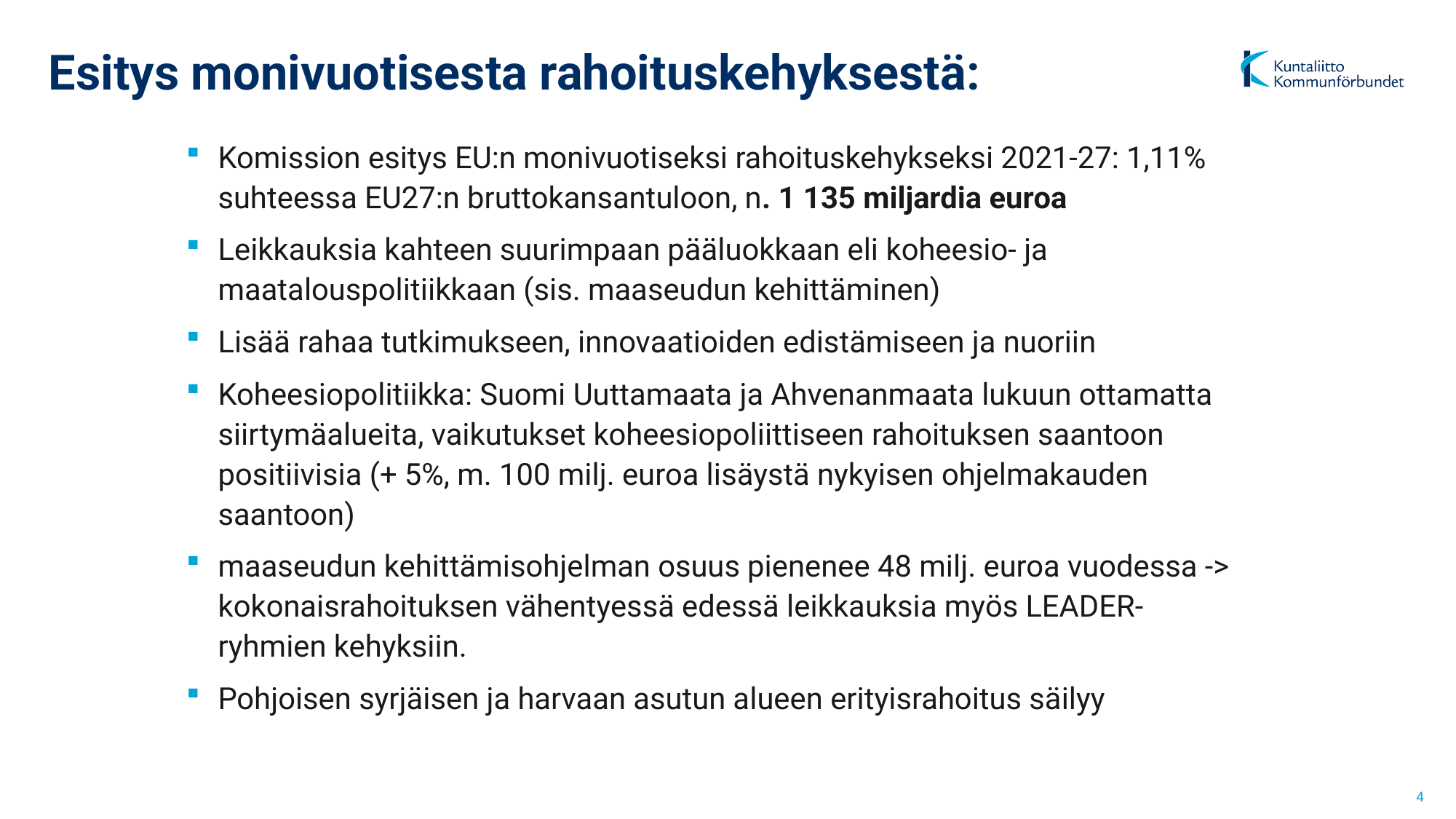

# Esitys monivuotisesta rahoituskehyksestä:
Komission esitys EU:n monivuotiseksi rahoituskehykseksi 2021-27: 1,11% suhteessa EU27:n bruttokansantuloon, n. 1 135 miljardia euroa
Leikkauksia kahteen suurimpaan pääluokkaan eli koheesio- ja maatalouspolitiikkaan (sis. maaseudun kehittäminen)
Lisää rahaa tutkimukseen, innovaatioiden edistämiseen ja nuoriin
Koheesiopolitiikka: Suomi Uuttamaata ja Ahvenanmaata lukuun ottamatta siirtymäalueita, vaikutukset koheesiopoliittiseen rahoituksen saantoon positiivisia (+ 5%, m. 100 milj. euroa lisäystä nykyisen ohjelmakauden saantoon)
maaseudun kehittämisohjelman osuus pienenee 48 milj. euroa vuodessa -> kokonaisrahoituksen vähentyessä edessä leikkauksia myös LEADER-ryhmien kehyksiin.
Pohjoisen syrjäisen ja harvaan asutun alueen erityisrahoitus säilyy

4